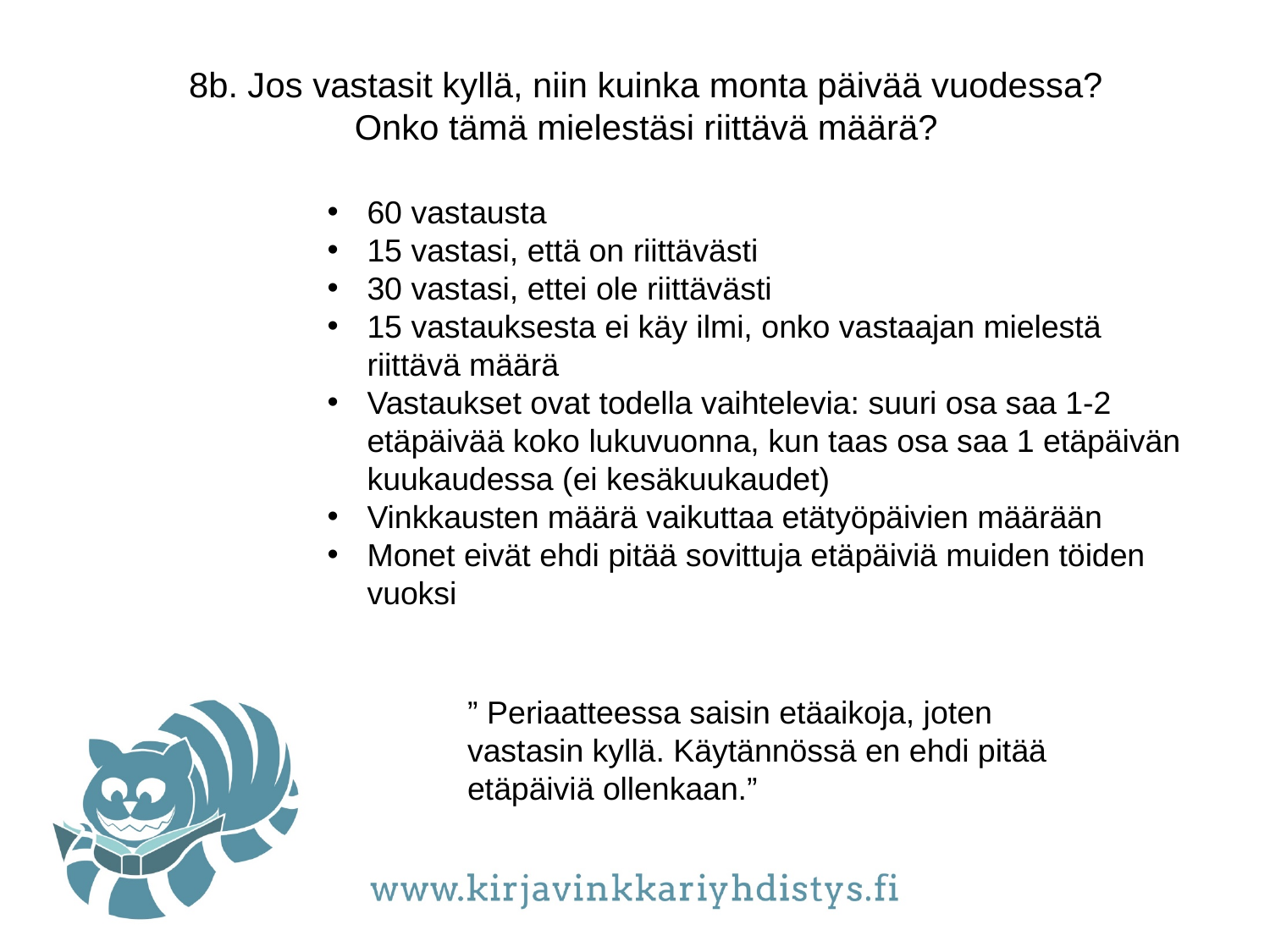

8b. Jos vastasit kyllä, niin kuinka monta päivää vuodessa?
Onko tämä mielestäsi riittävä määrä?
60 vastausta
15 vastasi, että on riittävästi
30 vastasi, ettei ole riittävästi
15 vastauksesta ei käy ilmi, onko vastaajan mielestä riittävä määrä
Vastaukset ovat todella vaihtelevia: suuri osa saa 1-2 etäpäivää koko lukuvuonna, kun taas osa saa 1 etäpäivän kuukaudessa (ei kesäkuukaudet)
Vinkkausten määrä vaikuttaa etätyöpäivien määrään
Monet eivät ehdi pitää sovittuja etäpäiviä muiden töiden vuoksi
” Periaatteessa saisin etäaikoja, joten vastasin kyllä. Käytännössä en ehdi pitää etäpäiviä ollenkaan.”